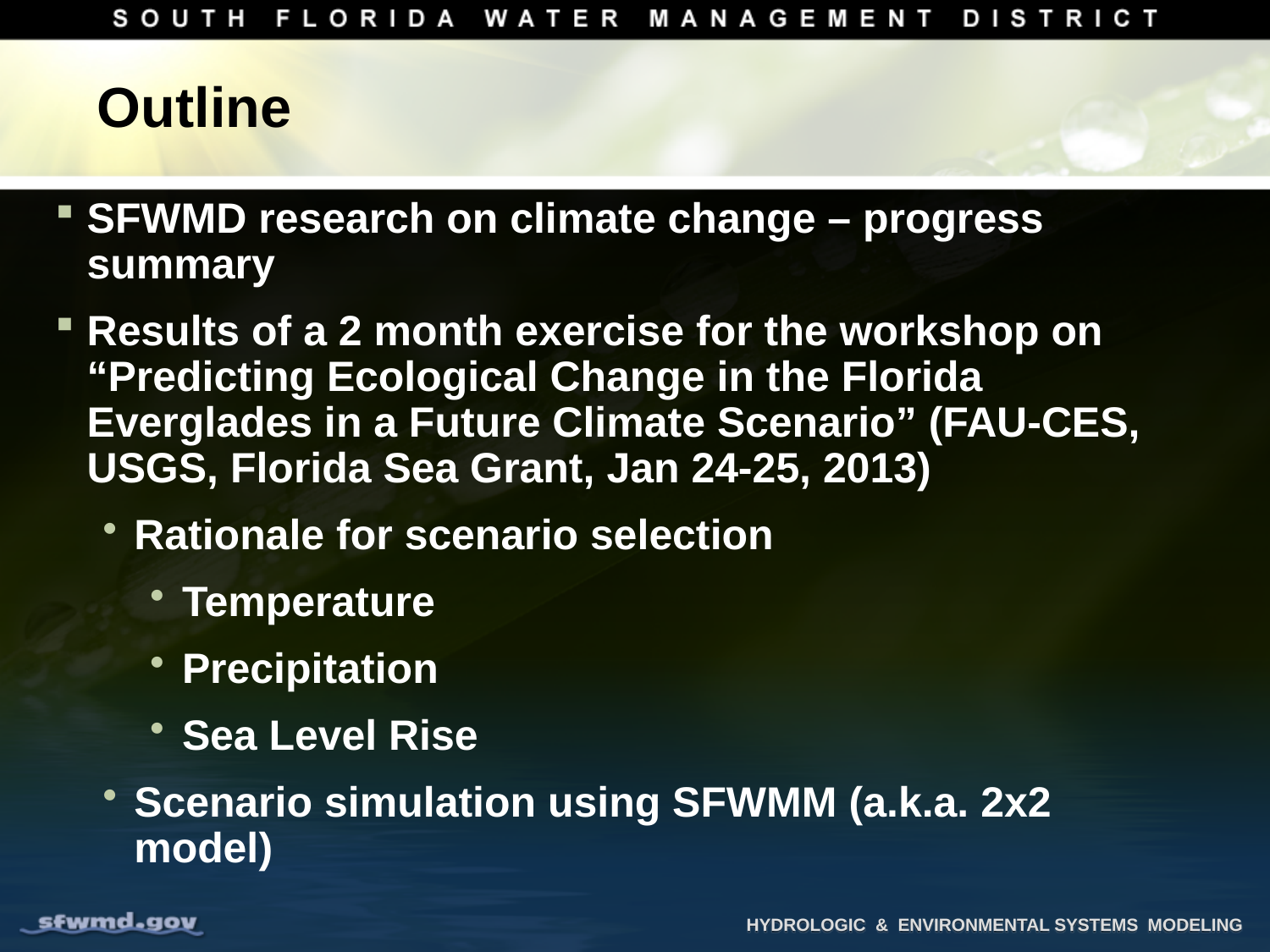

# Outline
SFWMD research on climate change – progress summary
Results of a 2 month exercise for the workshop on “Predicting Ecological Change in the Florida Everglades in a Future Climate Scenario” (FAU-CES, USGS, Florida Sea Grant, Jan 24-25, 2013)
Rationale for scenario selection
Temperature
Precipitation
Sea Level Rise
Scenario simulation using SFWMM (a.k.a. 2x2 model)